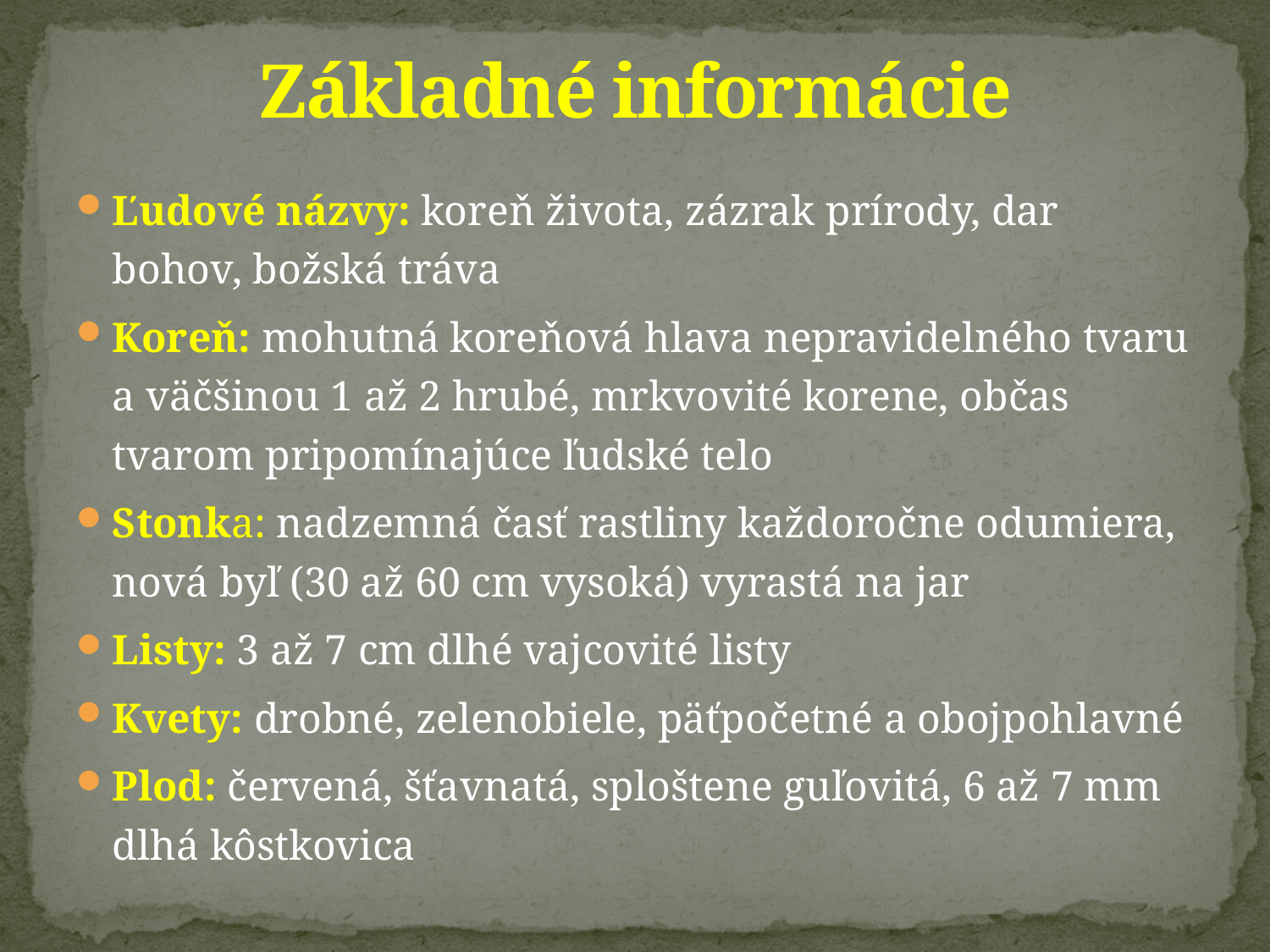

# Základné informácie
Ľudové názvy: koreň života, zázrak prírody, dar bohov, božská tráva
Koreň: mohutná koreňová hlava nepravidelného tvaru a väčšinou 1 až 2 hrubé, mrkvovité korene, občas tvarom pripomínajúce ľudské telo
Stonka: nadzemná časť rastliny každoročne odumiera, nová byľ (30 až 60 cm vysoká) vyrastá na jar
Listy: 3 až 7 cm dlhé vajcovité listy
Kvety: drobné, zelenobiele, päťpočetné a obojpohlavné
Plod: červená, šťavnatá, sploštene guľovitá, 6 až 7 mm dlhá kôstkovica